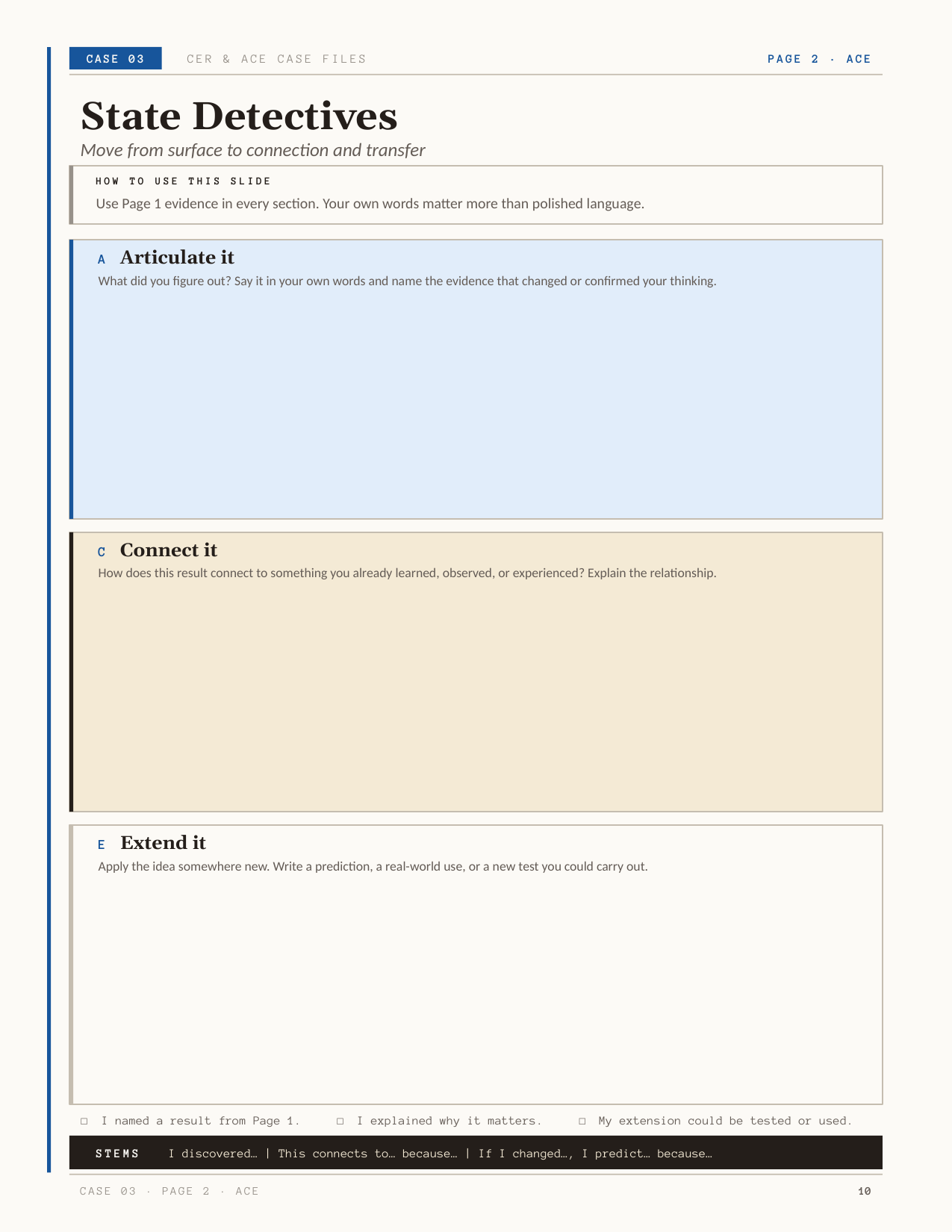

CASE 03
CER & ACE CASE FILES
PAGE 2 · ACE

State Detectives
Move from surface to connection and transfer

HOW TO USE THIS SLIDE
Use Page 1 evidence in every section. Your own words matter more than polished language.

A   Articulate it
What did you figure out? Say it in your own words and name the evidence that changed or confirmed your thinking.

C   Connect it
How does this result connect to something you already learned, observed, or experienced? Explain the relationship.

E   Extend it
Apply the idea somewhere new. Write a prediction, a real-world use, or a new test you could carry out.

☐  I named a result from Page 1.     ☐  I explained why it matters.     ☐  My extension could be tested or used.

STEMS   I discovered… | This connects to… because… | If I changed…, I predict… because…

CASE 03 · PAGE 2 · ACE
10